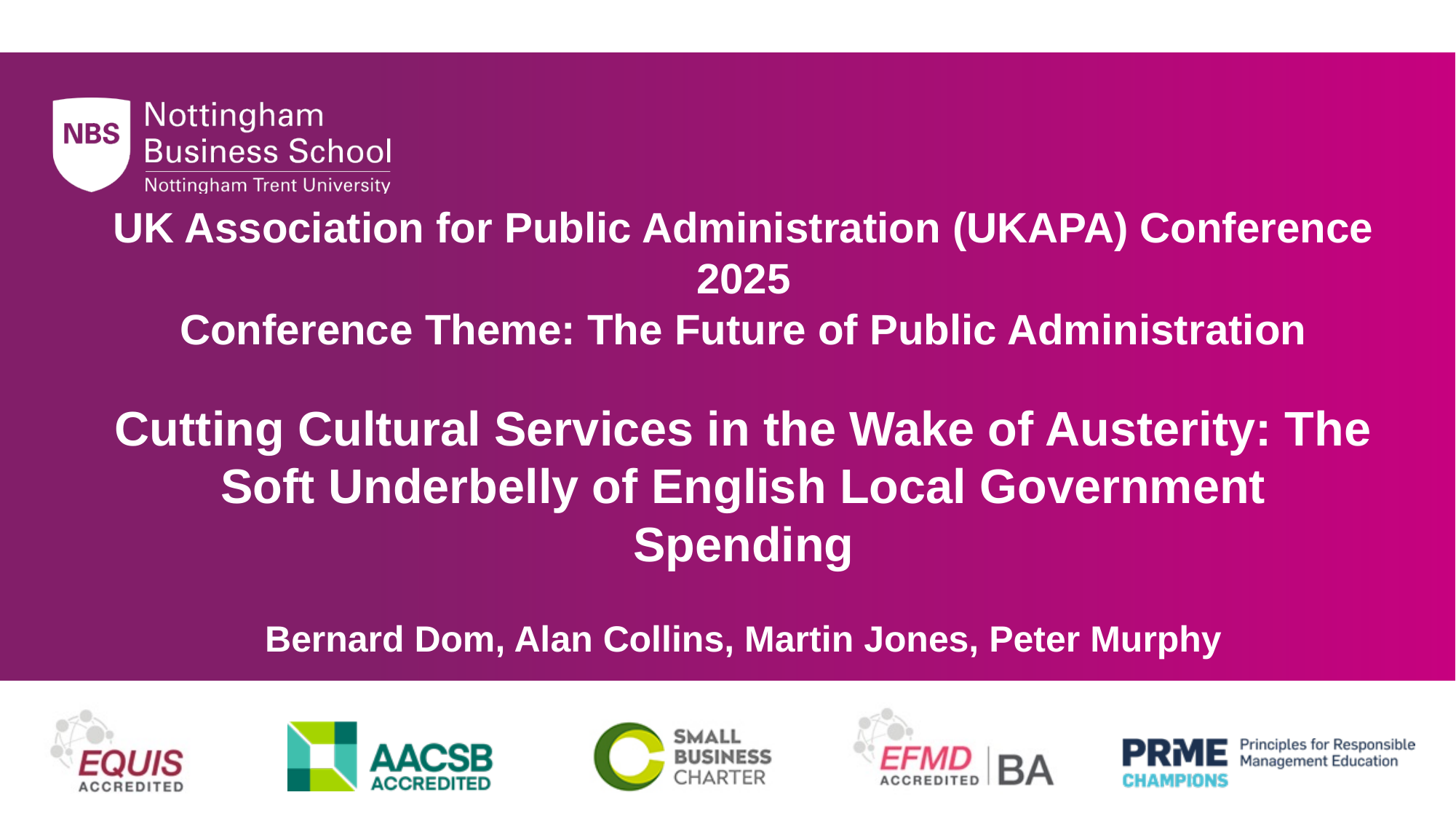

UK Association for Public Administration (UKAPA) Conference 2025
Conference Theme: The Future of Public Administration

Cutting Cultural Services in the Wake of Austerity: The Soft Underbelly of English Local Government Spending

Bernard Dom, Alan Collins, Martin Jones, Peter Murphy